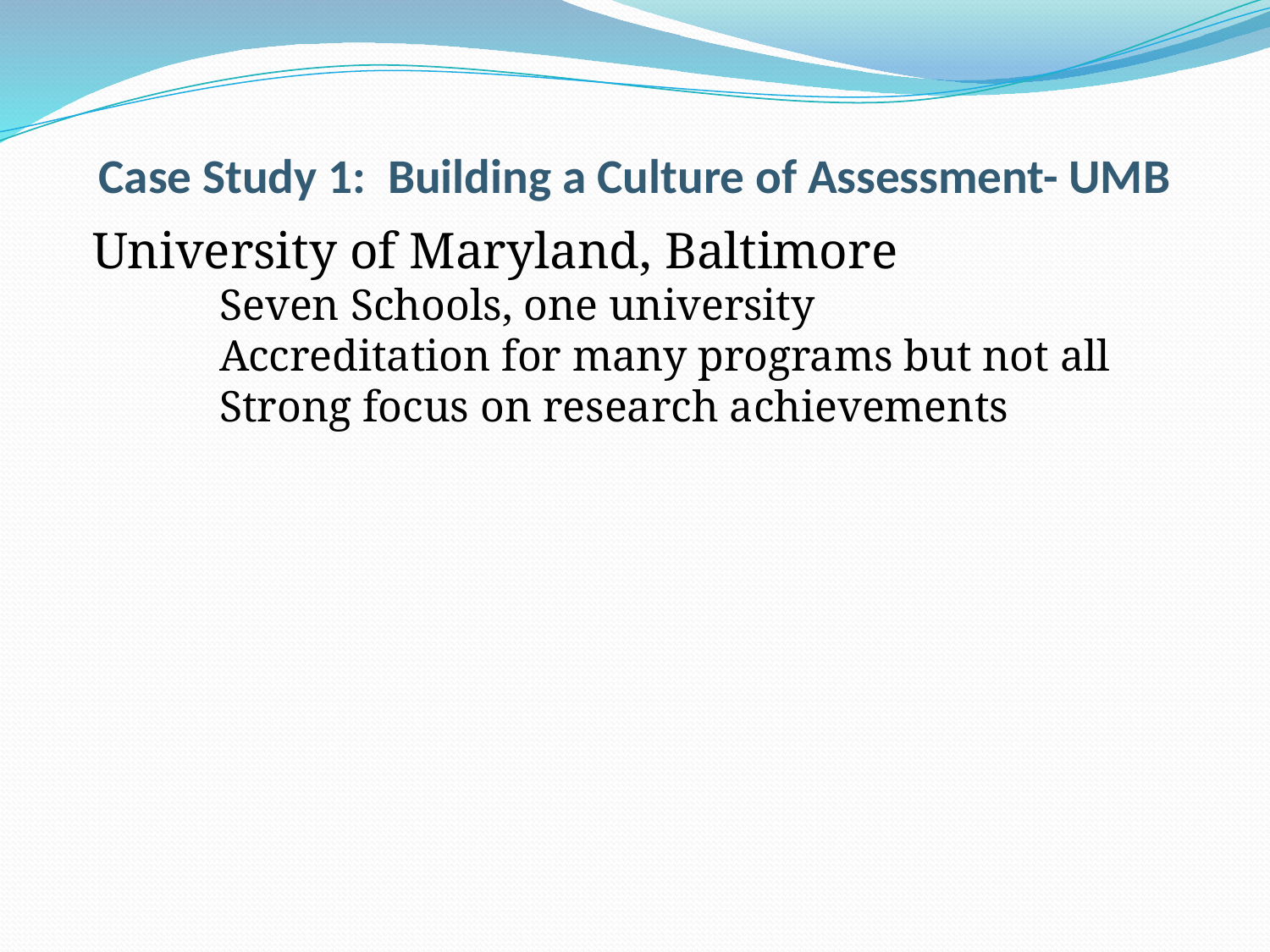

# Case Study 1:  Building a Culture of Assessment- UMB
University of Maryland, Baltimore
	Seven Schools, one university
	Accreditation for many programs but not all
	Strong focus on research achievements